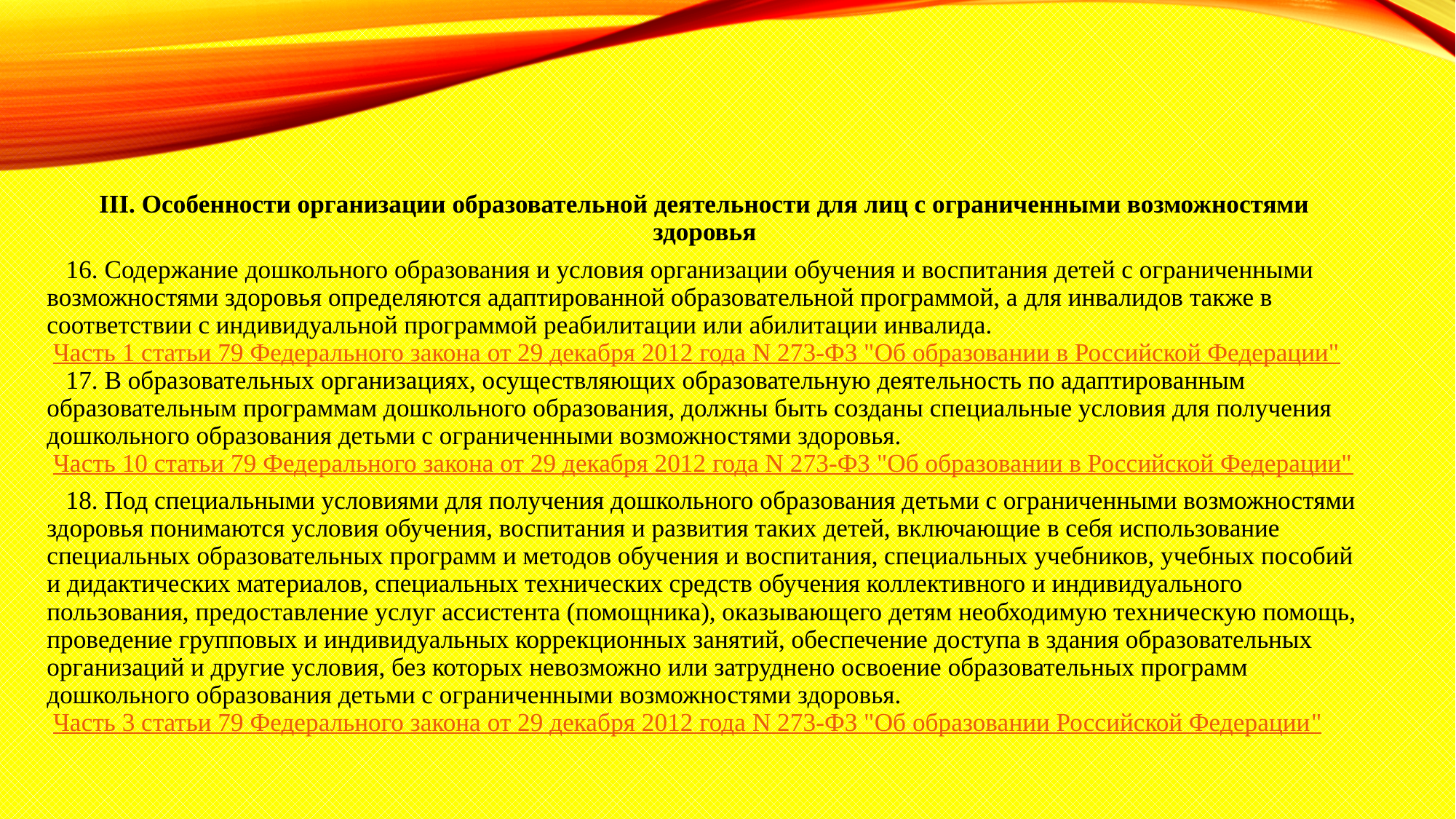

III. Особенности организации образовательной деятельности для лиц с ограниченными возможностями здоровья
   16. Содержание дошкольного образования и условия организации обучения и воспитания детей с ограниченными возможностями здоровья определяются адаптированной образовательной программой, а для инвалидов также в соответствии с индивидуальной программой реабилитации или абилитации инвалида.
 Часть 1 статьи 79 Федерального закона от 29 декабря 2012 года N 273-ФЗ "Об образовании в Российской Федерации" 
   17. В образовательных организациях, осуществляющих образовательную деятельность по адаптированным образовательным программам дошкольного образования, должны быть созданы специальные условия для получения дошкольного образования детьми с ограниченными возможностями здоровья.
 Часть 10 статьи 79 Федерального закона от 29 декабря 2012 года N 273-ФЗ "Об образовании в Российской Федерации"
   18. Под специальными условиями для получения дошкольного образования детьми с ограниченными возможностями здоровья понимаются условия обучения, воспитания и развития таких детей, включающие в себя использование специальных образовательных программ и методов обучения и воспитания, специальных учебников, учебных пособий и дидактических материалов, специальных технических средств обучения коллективного и индивидуального пользования, предоставление услуг ассистента (помощника), оказывающего детям необходимую техническую помощь, проведение групповых и индивидуальных коррекционных занятий, обеспечение доступа в здания образовательных организаций и другие условия, без которых невозможно или затруднено освоение образовательных программ дошкольного образования детьми с ограниченными возможностями здоровья.
 Часть 3 статьи 79 Федерального закона от 29 декабря 2012 года N 273-ФЗ "Об образовании Российской Федерации"